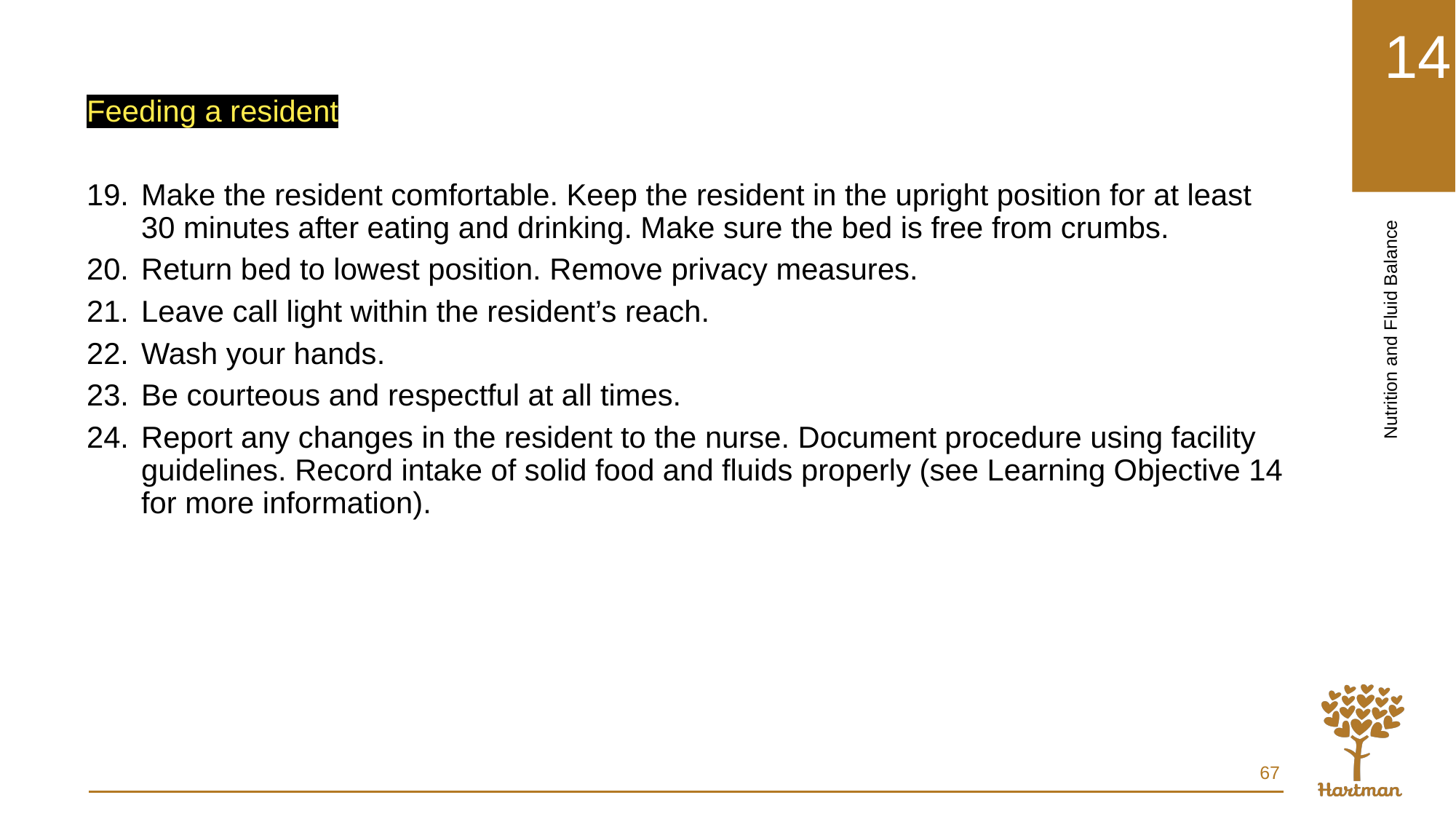

Feeding a resident

Make the resident comfortable. Keep the resident in the upright position for at least 30 minutes after eating and drinking. Make sure the bed is free from crumbs.
Return bed to lowest position. Remove privacy measures.
Leave call light within the resident’s reach.
Wash your hands.
Be courteous and respectful at all times.
Report any changes in the resident to the nurse. Document procedure using facility guidelines. Record intake of solid food and fluids properly (see Learning Objective 14 for more information).

67